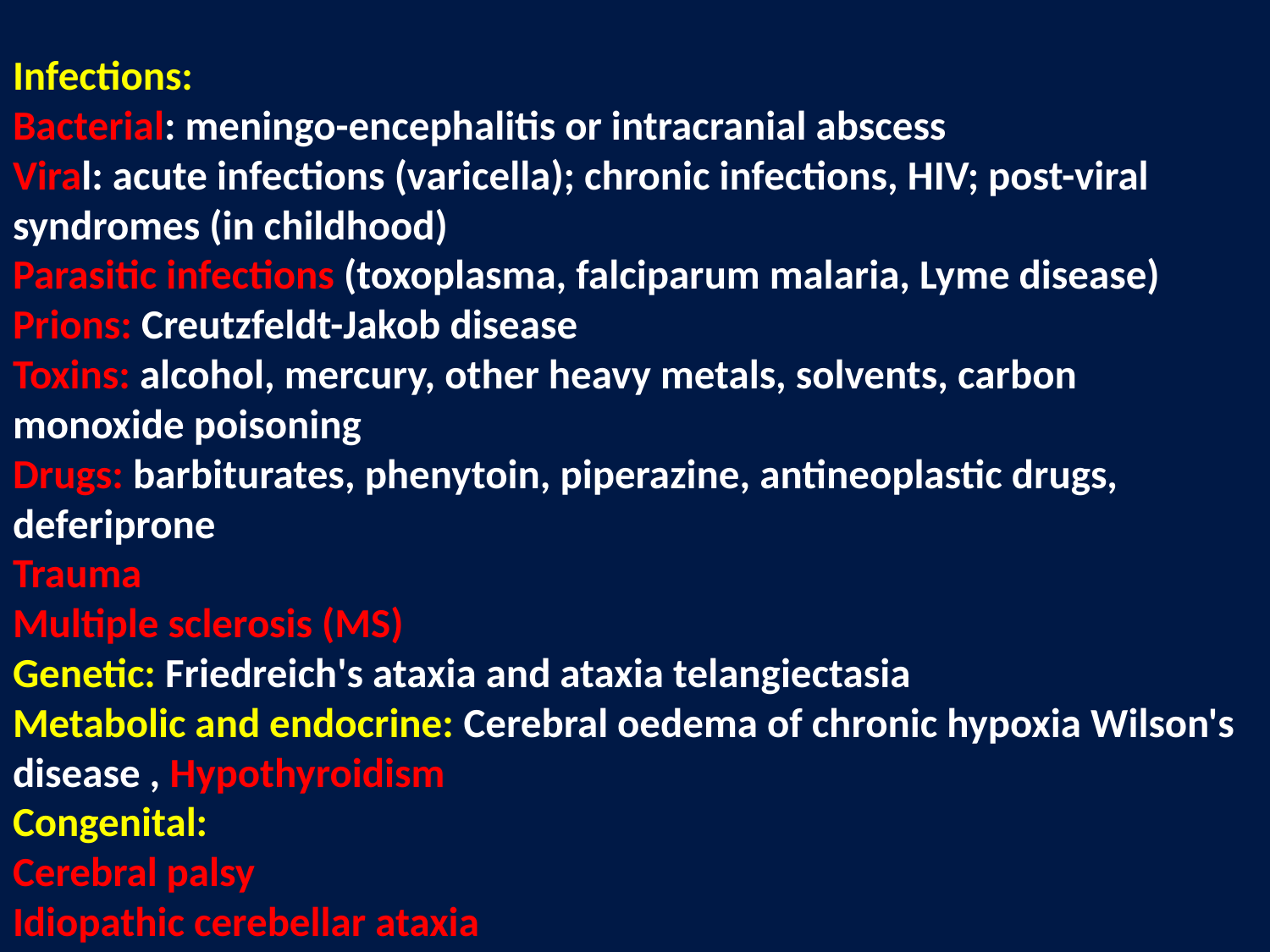

# Infections: Bacterial: meningo-encephalitis or intracranial abscess Viral: acute infections (varicella); chronic infections, HIV; post-viral syndromes (in childhood) Parasitic infections (toxoplasma, falciparum malaria, Lyme disease) Prions: Creutzfeldt-Jakob disease Toxins: alcohol, mercury, other heavy metals, solvents, carbon monoxide poisoning Drugs: barbiturates, phenytoin, piperazine, antineoplastic drugs, deferiprone Trauma Multiple sclerosis (MS) Genetic: Friedreich's ataxia and ataxia telangiectasia Metabolic and endocrine: Cerebral oedema of chronic hypoxia Wilson's disease , Hypothyroidism Congenital: Cerebral palsy Idiopathic cerebellar ataxia